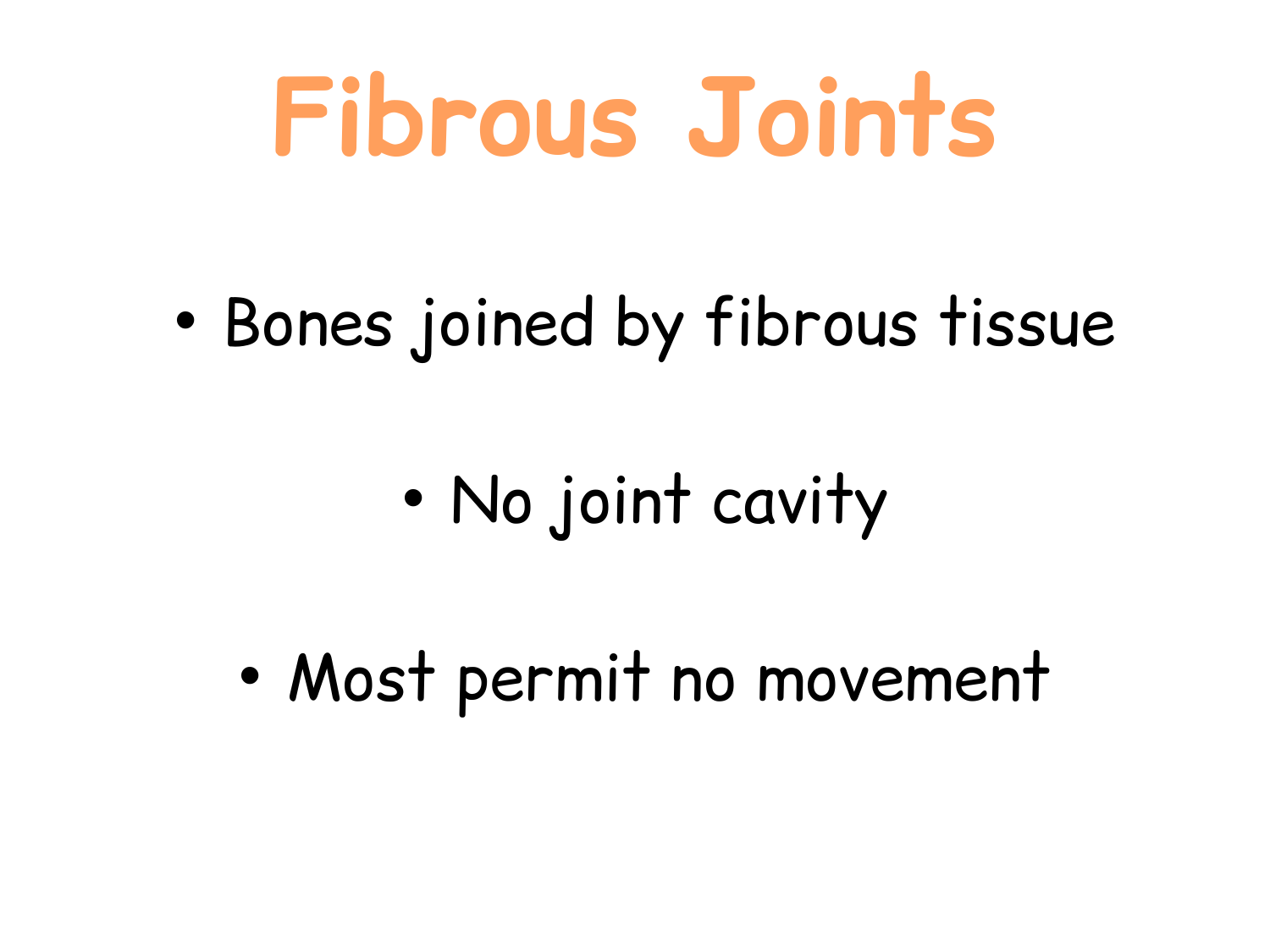

Fibrous Joints
Bones joined by fibrous tissue

No joint cavity

Most permit no movement